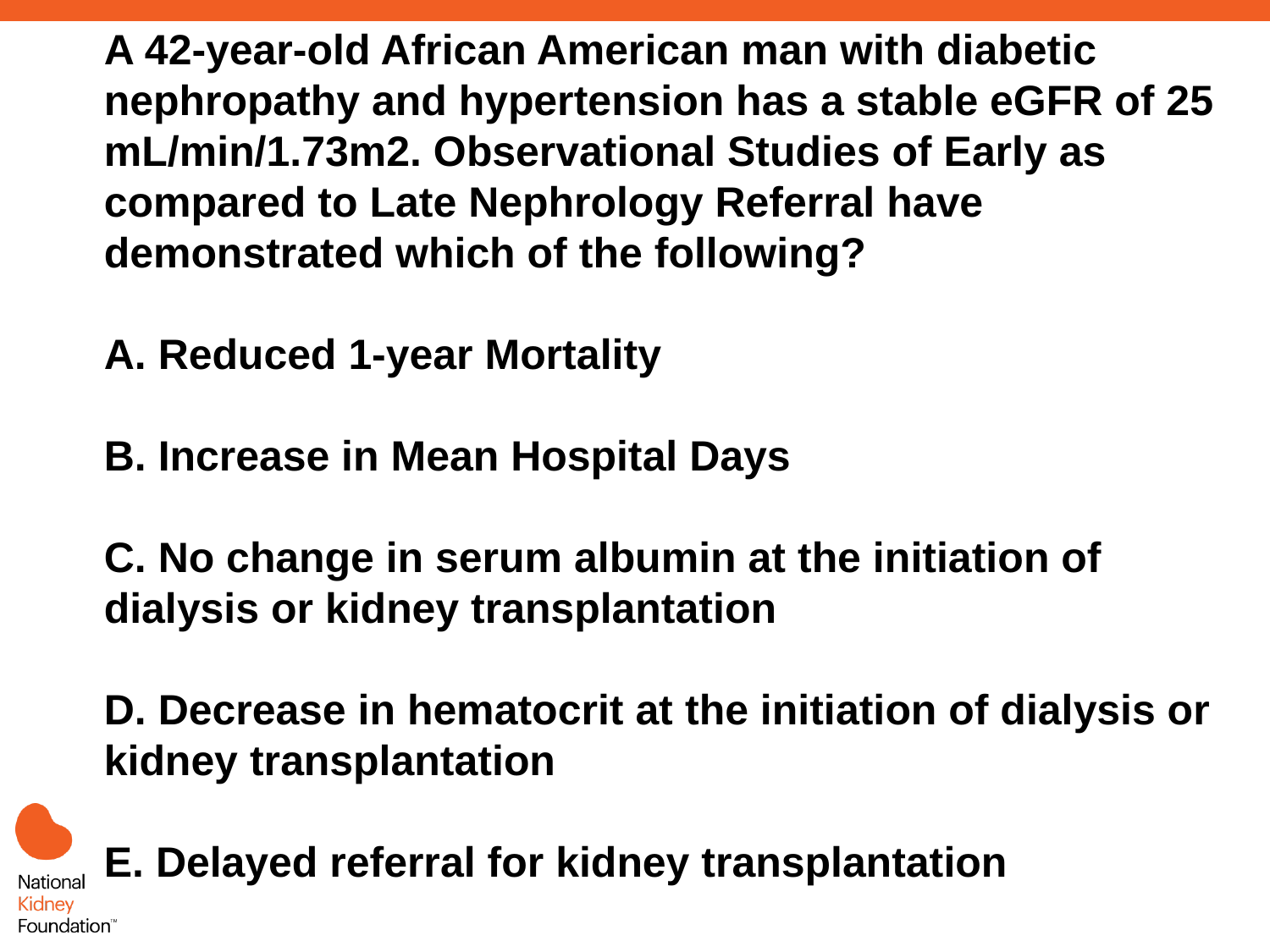

A 42-year-old African American man with diabetic nephropathy and hypertension has a stable eGFR of 25 mL/min/1.73m2. Observational Studies of Early as compared to Late Nephrology Referral have demonstrated which of the following?

A. Reduced 1-year Mortality

B. Increase in Mean Hospital Days

C. No change in serum albumin at the initiation of dialysis or kidney transplantation

D. Decrease in hematocrit at the initiation of dialysis or kidney transplantation

E. Delayed referral for kidney transplantation